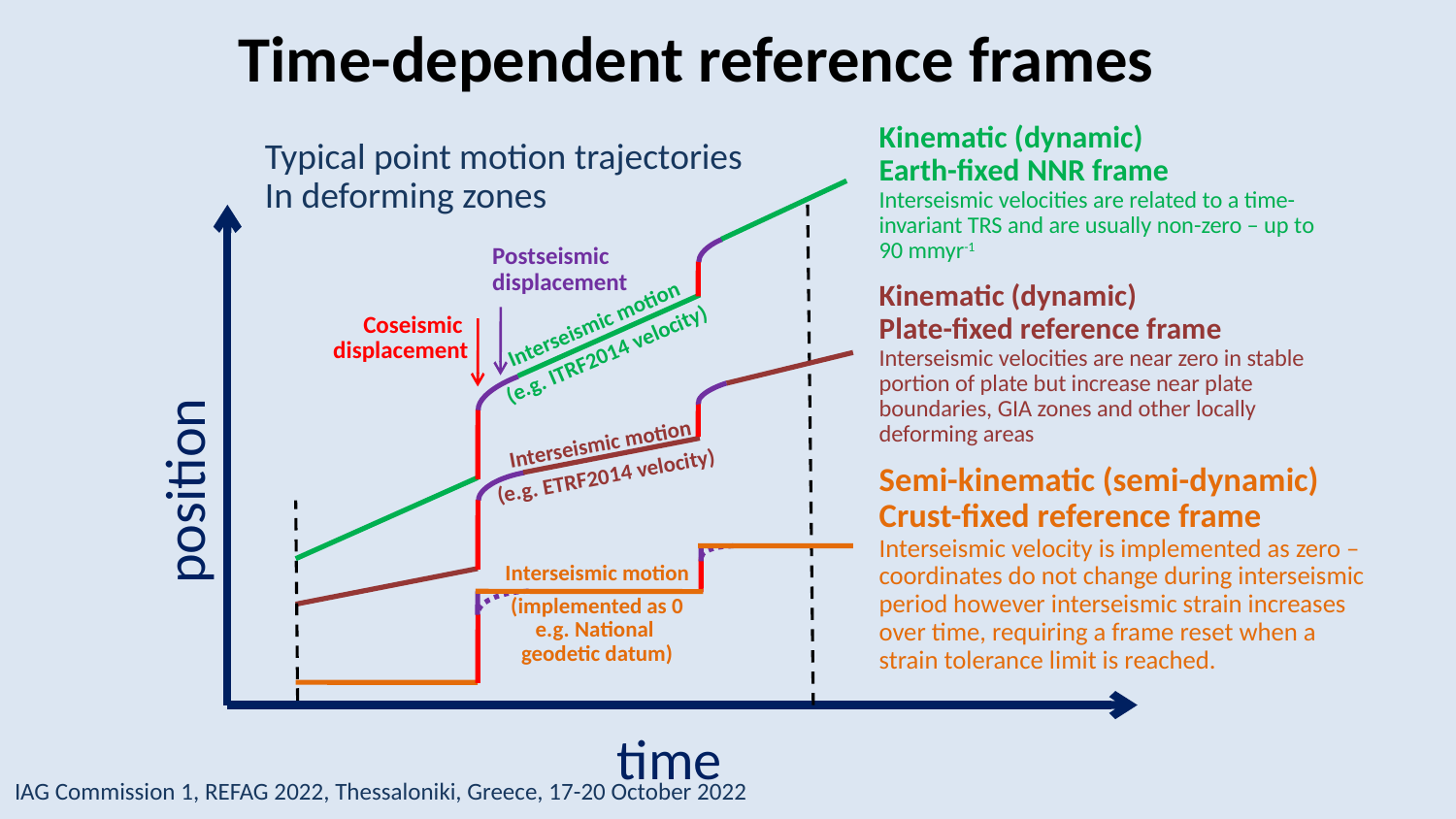

Time-dependent reference frames
Typical point motion trajectories
In deforming zones
Kinematic (dynamic)
Earth-fixed NNR frame
Interseismic velocities are related to a time-invariant TRS and are usually non-zero – up to 90 mmyr-1

Postseismic
displacement

Kinematic (dynamic)
Plate-fixed reference frame
Interseismic velocities are near zero in stable portion of plate but increase near plate boundaries, GIA zones and other locally deforming areas
Coseismic
displacement
Interseismic motion

(e.g. ITRF2014 velocity)

Interseismic motion

(e.g. ETRF2014 velocity)
position
Semi-kinematic (semi-dynamic)
Crust-fixed reference frame
Interseismic velocity is implemented as zero – coordinates do not change during interseismic period however interseismic strain increases over time, requiring a frame reset when a strain tolerance limit is reached.

Interseismic motion

(implemented as 0
e.g. National
geodetic datum)

time
IAG Commission 1, REFAG 2022, Thessaloniki, Greece, 17-20 October 2022